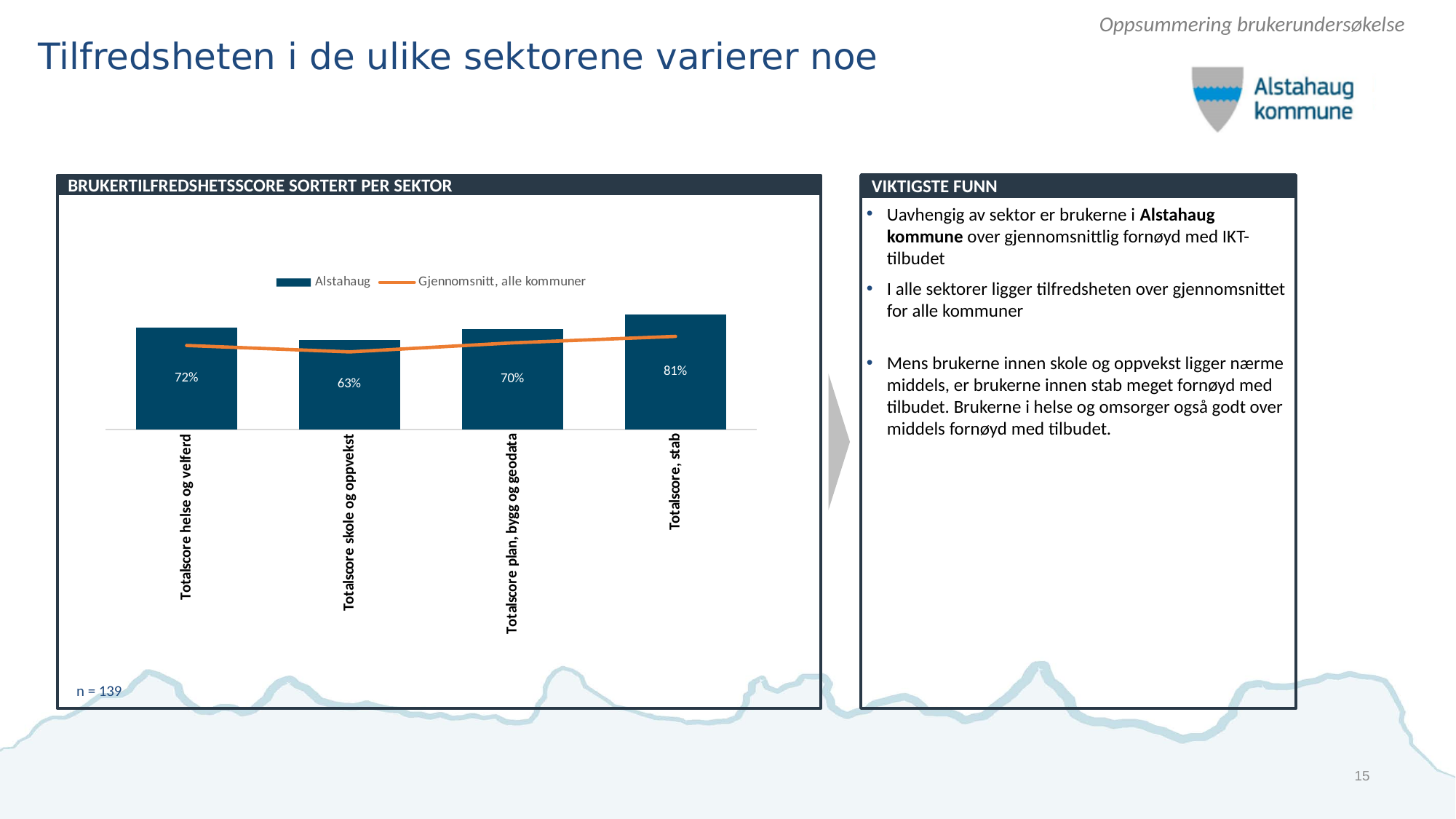

Oppsummering brukerundersøkelse
# Tilfredsheten i de ulike sektorene varierer noe
VIKTIGSTE FUNN

BRUKERTILFREDSHETSSCORE SORTERT PER SEKTOR

Uavhengig av sektor er brukerne i Alstahaug kommune over gjennomsnittlig fornøyd med IKT-tilbudet
I alle sektorer ligger tilfredsheten over gjennomsnittet for alle kommuner
Mens brukerne innen skole og oppvekst ligger nærme middels, er brukerne innen stab meget fornøyd med tilbudet. Brukerne i helse og omsorger også godt over middels fornøyd med tilbudet.

### Chart

| Category | Alstahaug | Gjennomsnitt, alle kommuner |
|---|---|---|
| Totalscore helse og velferd | 0.7164719288349279 | 0.5891034934851423 |
| Totalscore skole og oppvekst | 0.63 | 0.5440262574842075 |
| Totalscore plan, bygg og geodata | 0.7032289645740732 | 0.6074512967011334 |
| Totalscore, stab | 0.8057858893557424 | 0.6529963398656299 |
n = 139
15